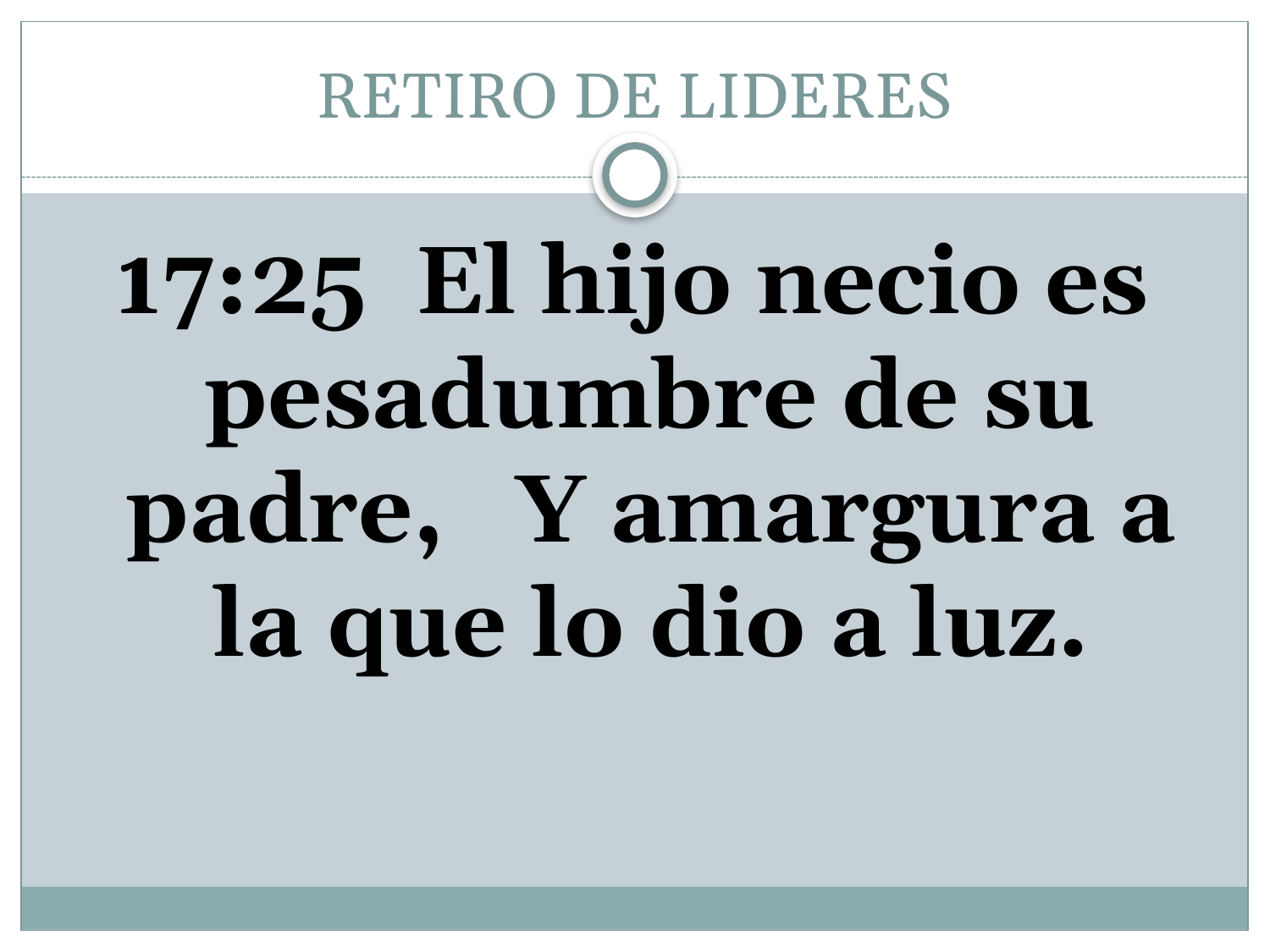

# RETIRO DE LIDERES
17:25  El hijo necio es pesadumbre de su padre,   Y amargura a la que lo dio a luz.